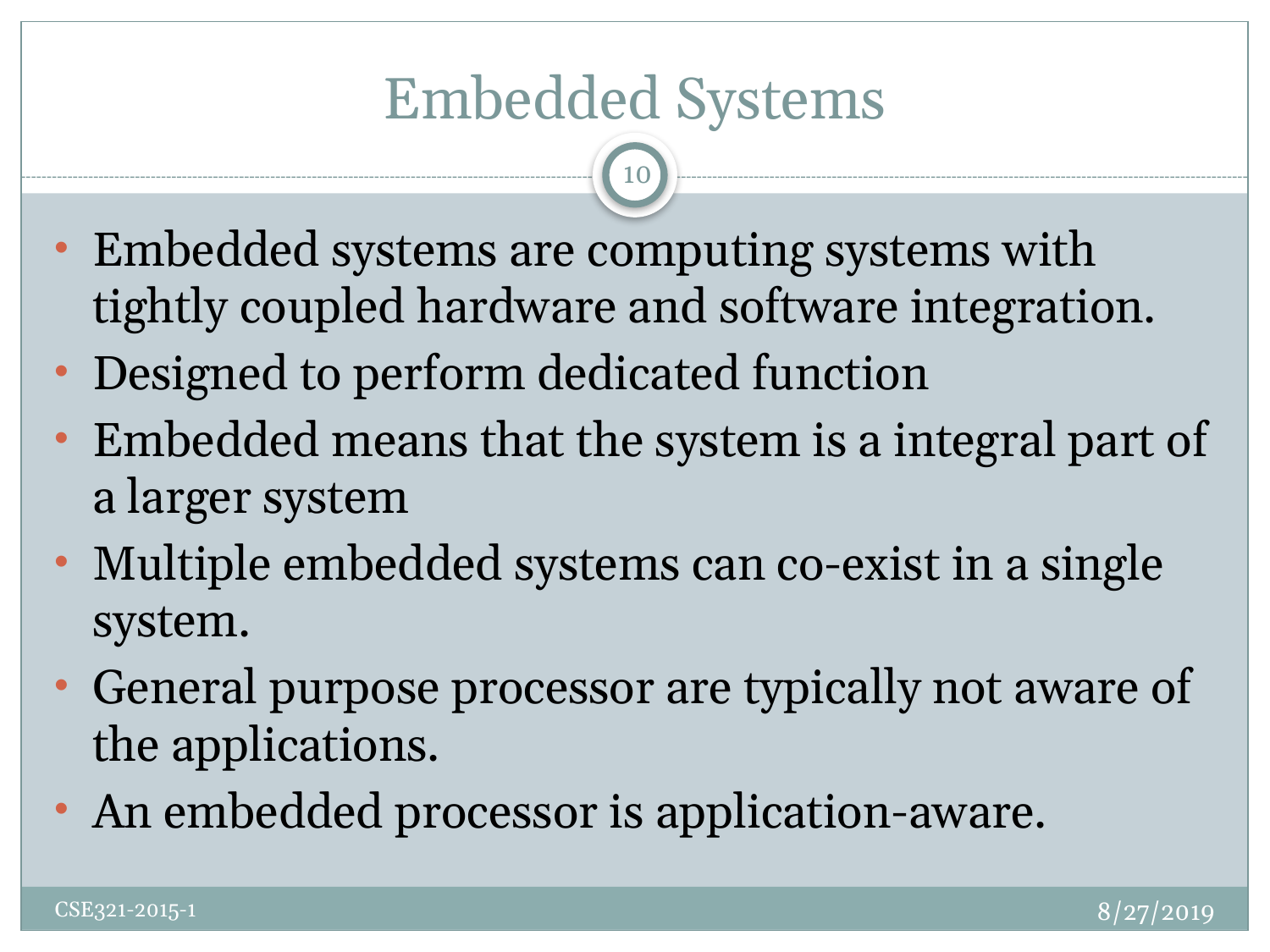

# Embedded Systems
10
Embedded systems are computing systems with tightly coupled hardware and software integration.
Designed to perform dedicated function
Embedded means that the system is a integral part of a larger system
Multiple embedded systems can co-exist in a single system.
General purpose processor are typically not aware of the applications.
An embedded processor is application-aware.
8/27/2019
CSE321-2015-1